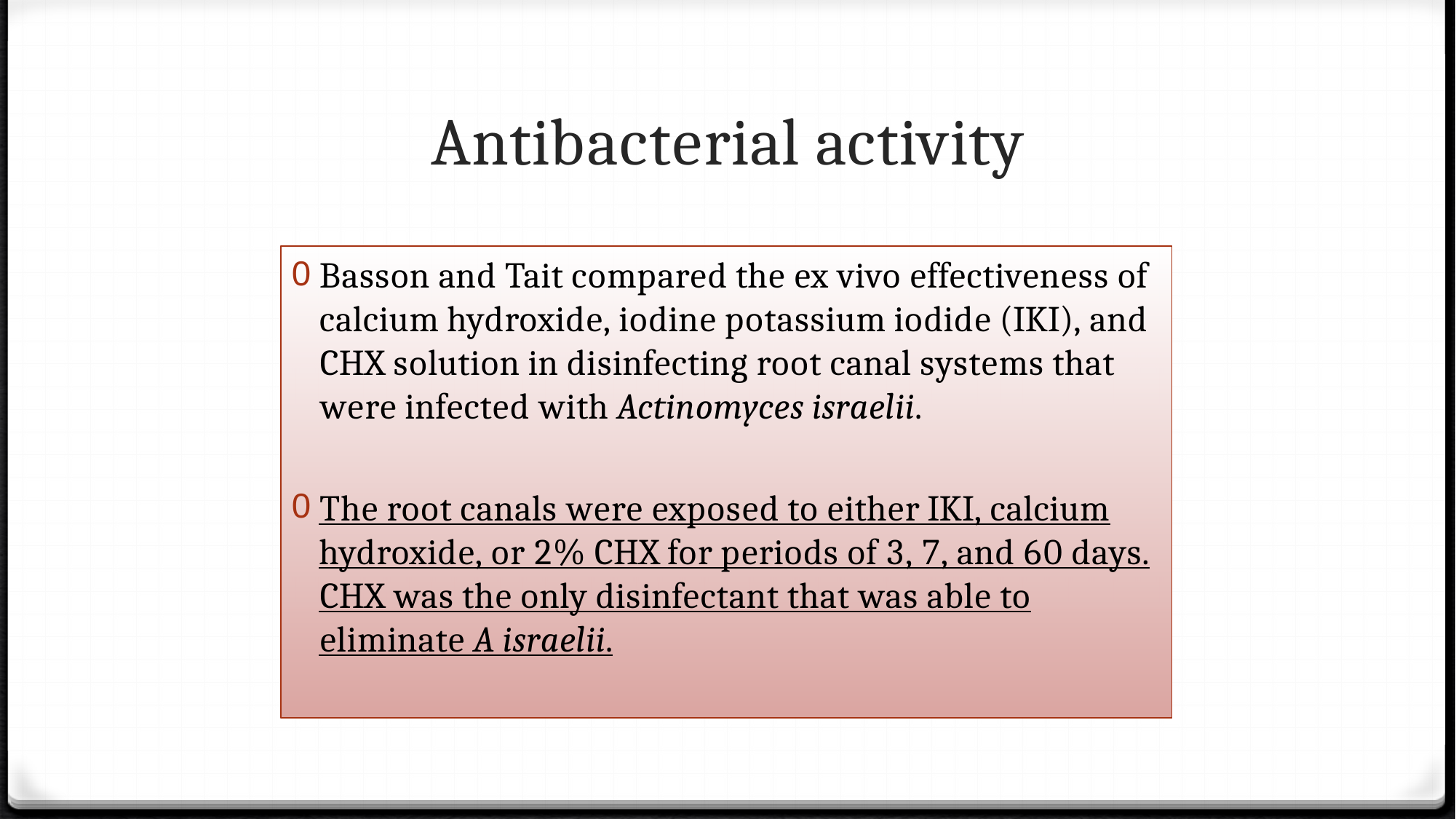

# Antibacterial activity
Basson and Tait compared the ex vivo effectiveness of calcium hydroxide, iodine potassium iodide (IKI), and CHX solution in disinfecting root canal systems that were infected with Actinomyces israelii.

The root canals were exposed to either IKI, calcium hydroxide, or 2% CHX for periods of 3, 7, and 60 days. CHX was the only disinfectant that was able to eliminate A israelii.